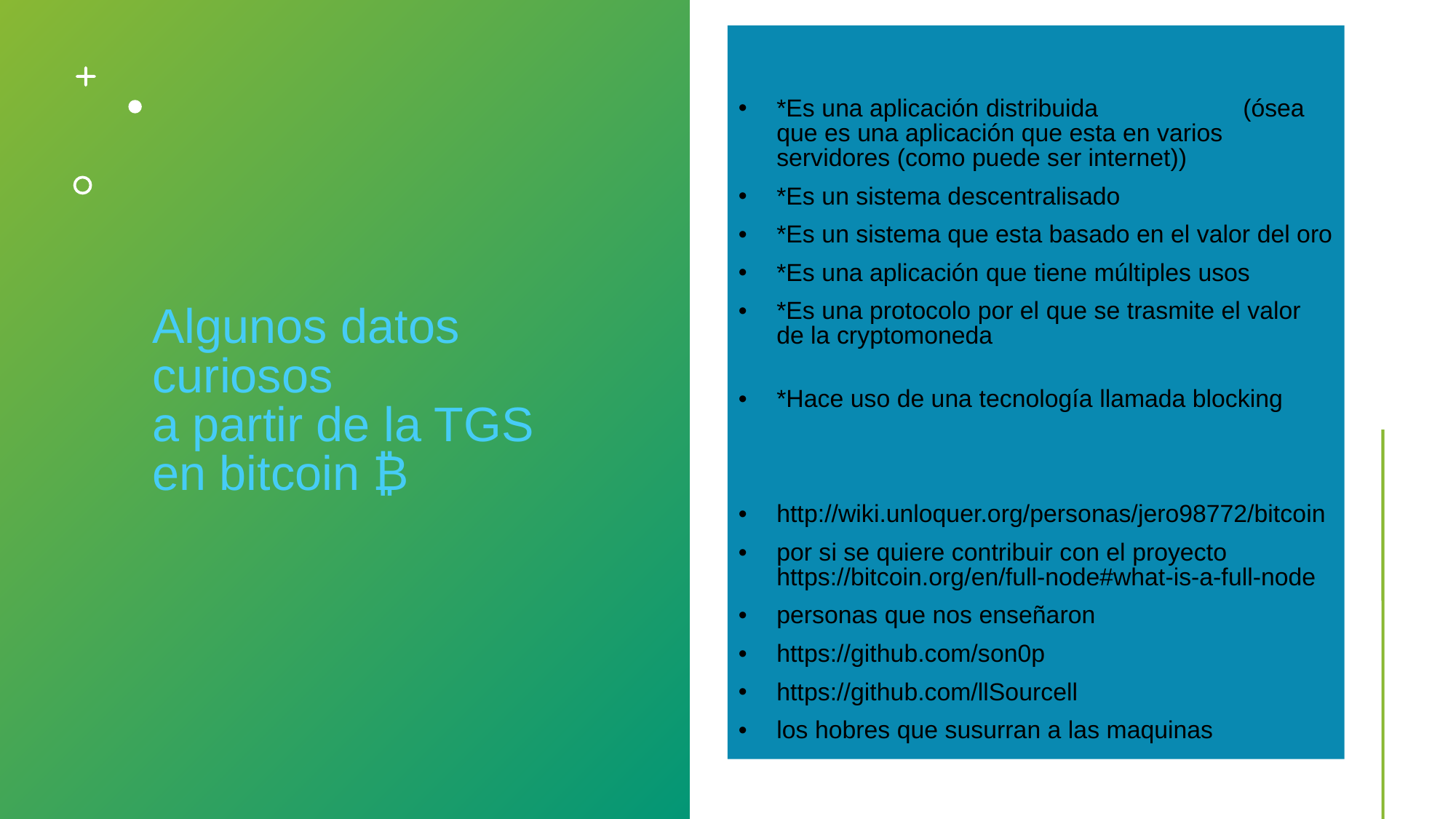

*Es una aplicación distribuida                     (ósea que es una aplicación que esta en varios servidores (como puede ser internet))
*Es un sistema descentralisado
*Es un sistema que esta basado en el valor del oro
*Es una aplicación que tiene múltiples usos
*Es una protocolo por el que se trasmite el valor de la cryptomoneda
*Hace uso de una tecnología llamada blocking

http://wiki.unloquer.org/personas/jero98772/bitcoin
por si se quiere contribuir con el proyecto https://bitcoin.org/en/full-node#what-is-a-full-node
personas que nos enseñaron
https://github.com/son0p
https://github.com/llSourcell
los hobres que susurran a las maquinas
Algunos datos curiosos
a partir de la TGS
en bitcoin ₿